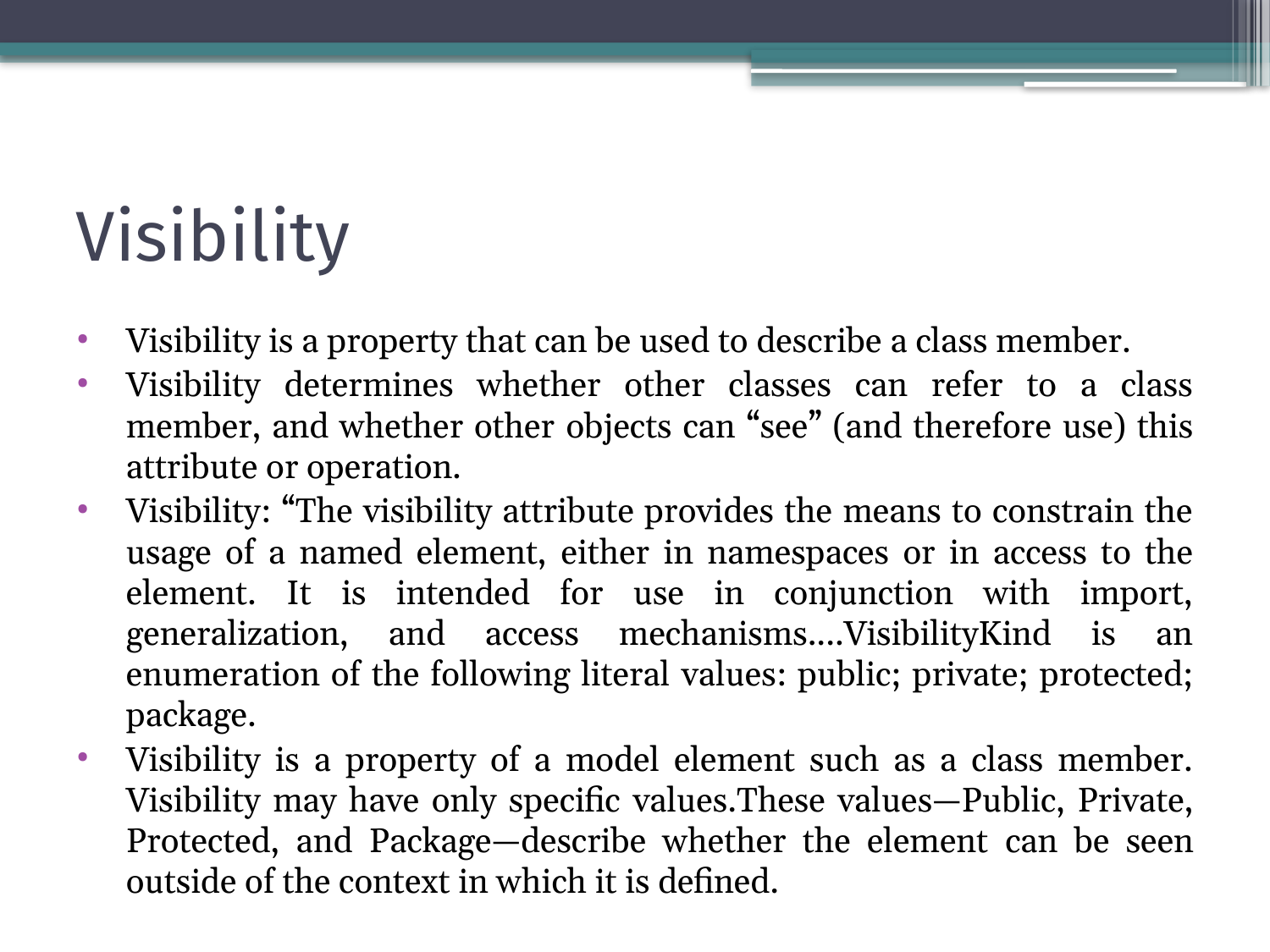

# Visibility
Visibility is a property that can be used to describe a class member.
Visibility determines whether other classes can refer to a class member, and whether other objects can “see” (and therefore use) this attribute or operation.
Visibility: “The visibility attribute provides the means to constrain the usage of a named element, either in namespaces or in access to the element. It is intended for use in conjunction with import, generalization, and access mechanisms....VisibilityKind is an enumeration of the following literal values: public; private; protected; package.
Visibility is a property of a model element such as a class member. Visibility may have only specific values.These values—Public, Private, Protected, and Package—describe whether the element can be seen outside of the context in which it is defined.